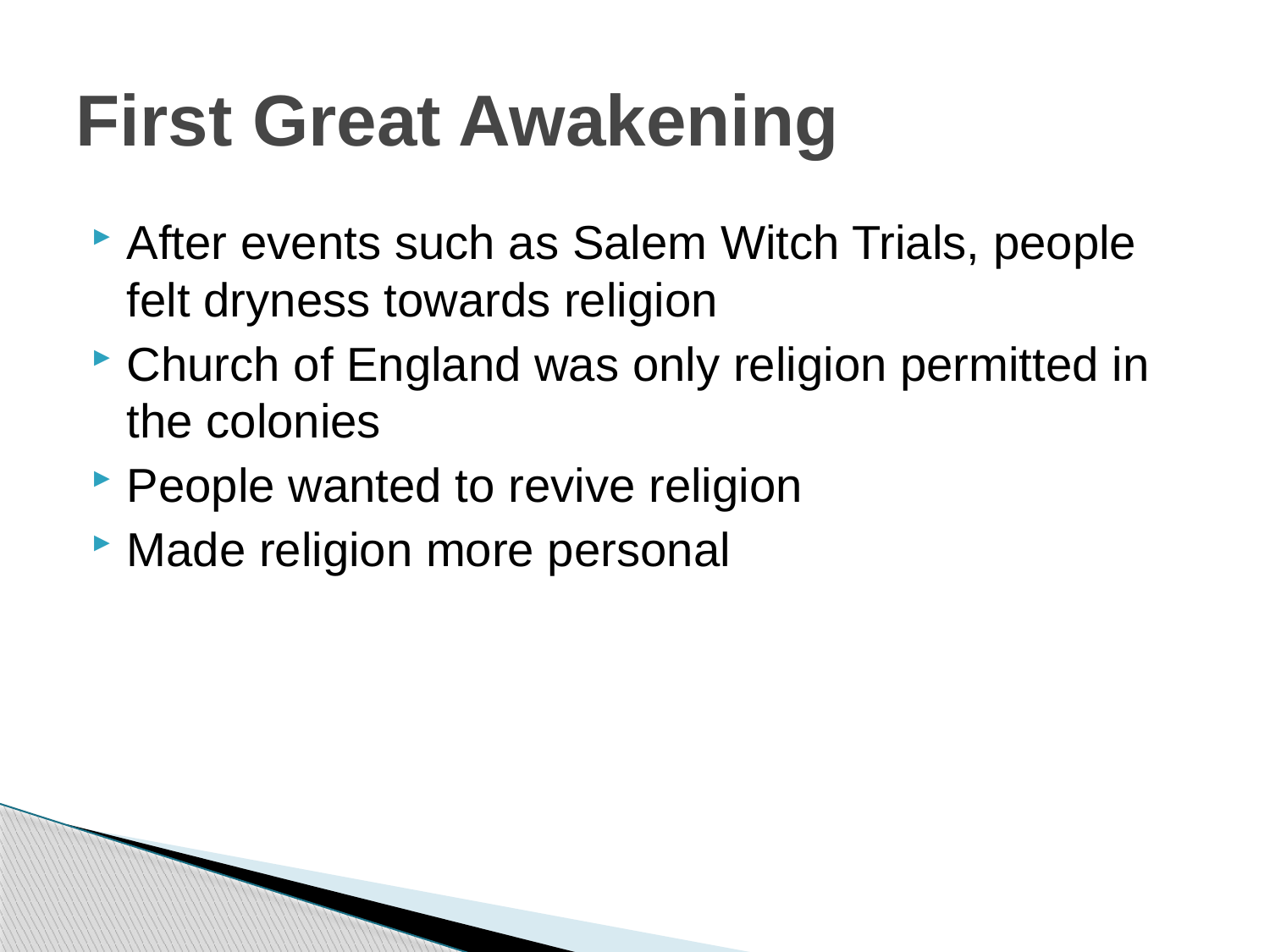

# First Great Awakening
After events such as Salem Witch Trials, people felt dryness towards religion
Church of England was only religion permitted in the colonies
People wanted to revive religion
Made religion more personal